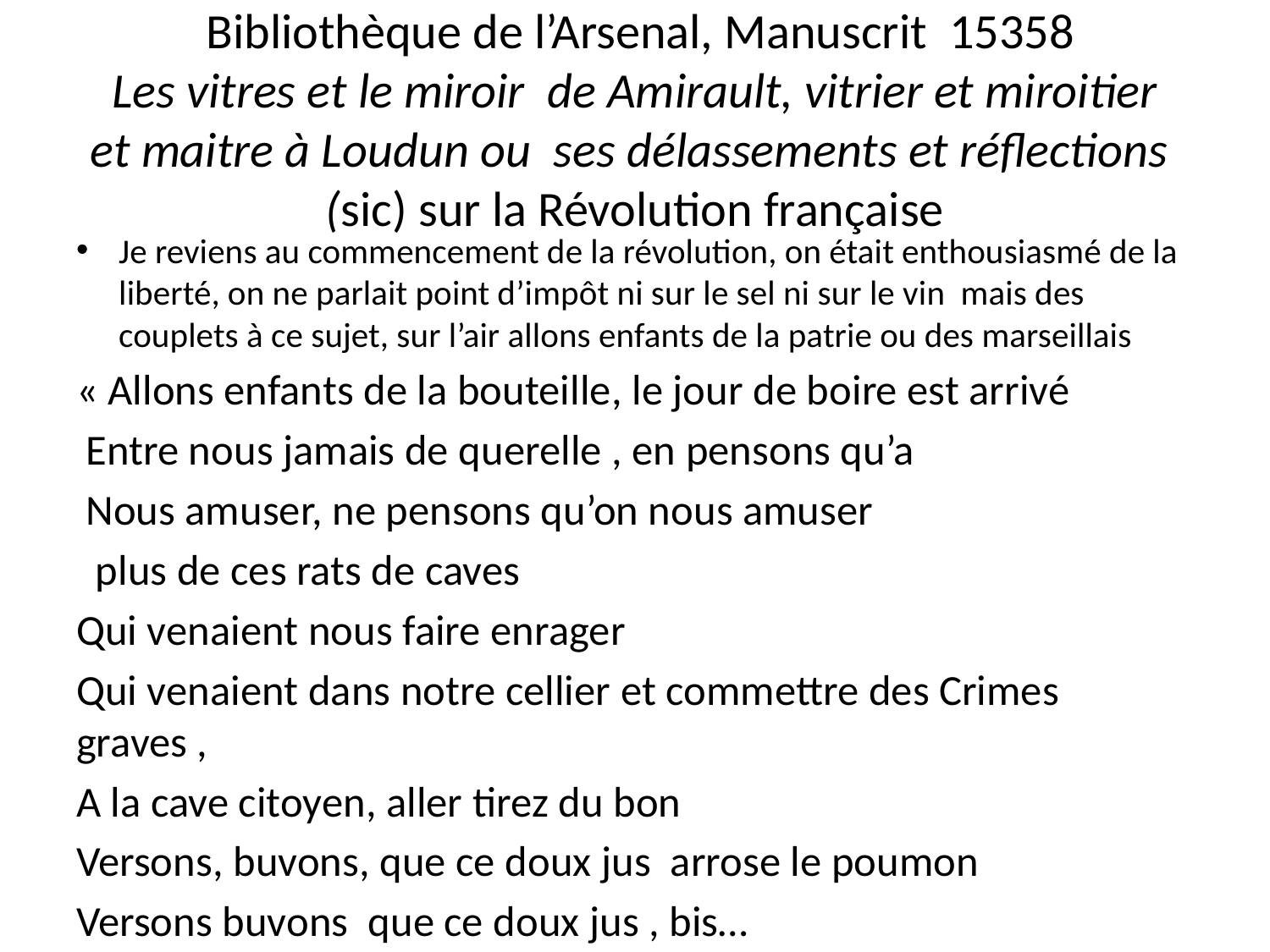

# Bibliothèque de l’Arsenal, Manuscrit  15358 Les vitres et le miroir  de Amirault, vitrier et miroitier  et maitre à Loudun ou  ses délassements et réflections  (sic) sur la Révolution française
Je reviens au commencement de la révolution, on était enthousiasmé de la liberté, on ne parlait point d’impôt ni sur le sel ni sur le vin  mais des couplets à ce sujet, sur l’air allons enfants de la patrie ou des marseillais
« Allons enfants de la bouteille, le jour de boire est arrivé
 Entre nous jamais de querelle , en pensons qu’a
 Nous amuser, ne pensons qu’on nous amuser
  plus de ces rats de caves
Qui venaient nous faire enrager
Qui venaient dans notre cellier et commettre des Crimes graves ,
A la cave citoyen, aller tirez du bon
Versons, buvons, que ce doux jus  arrose le poumon
Versons buvons  que ce doux jus , bis…